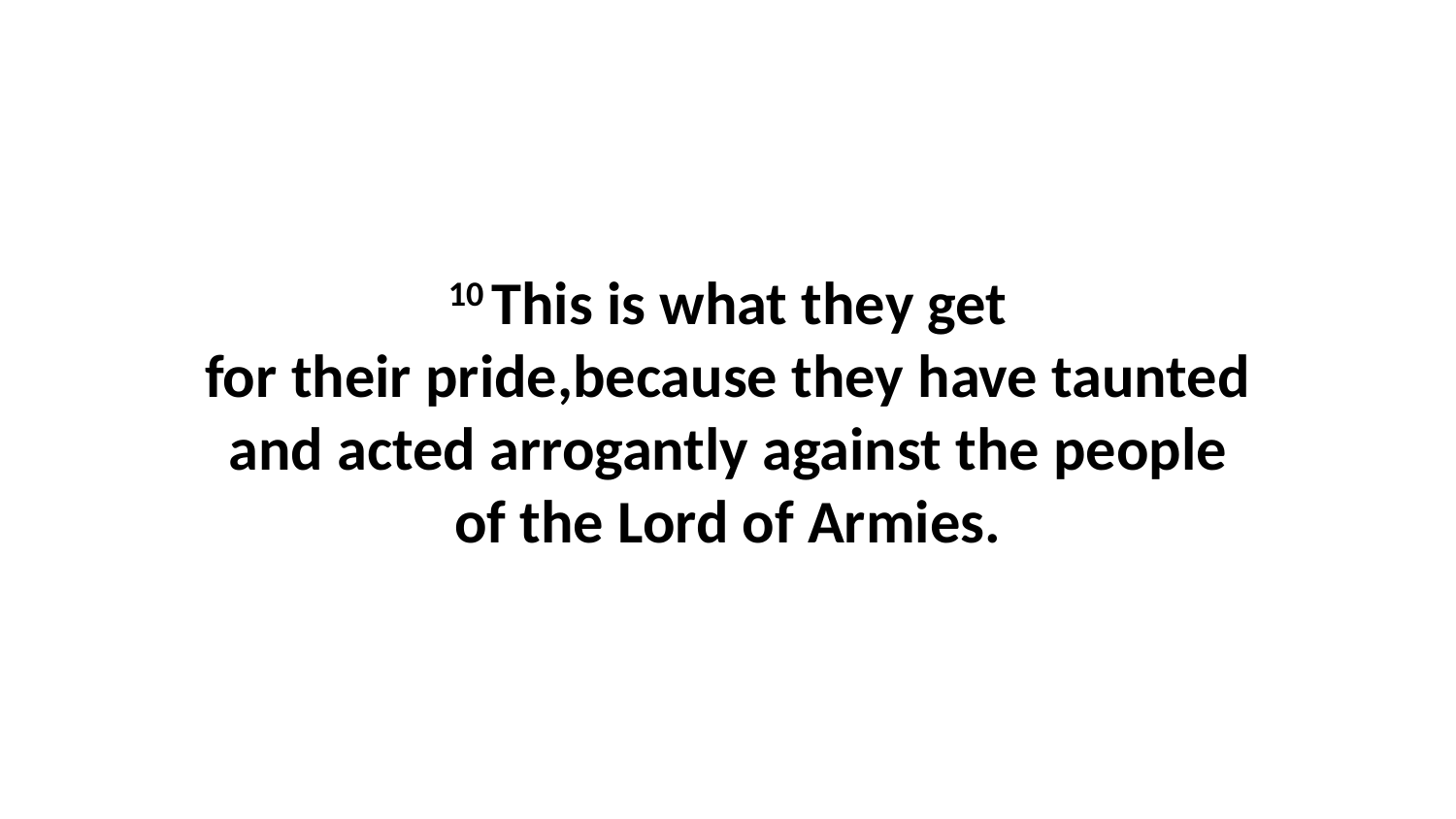

10 This is what they get for their pride,because they have taunted and acted arrogantly against the people of the Lord of Armies.